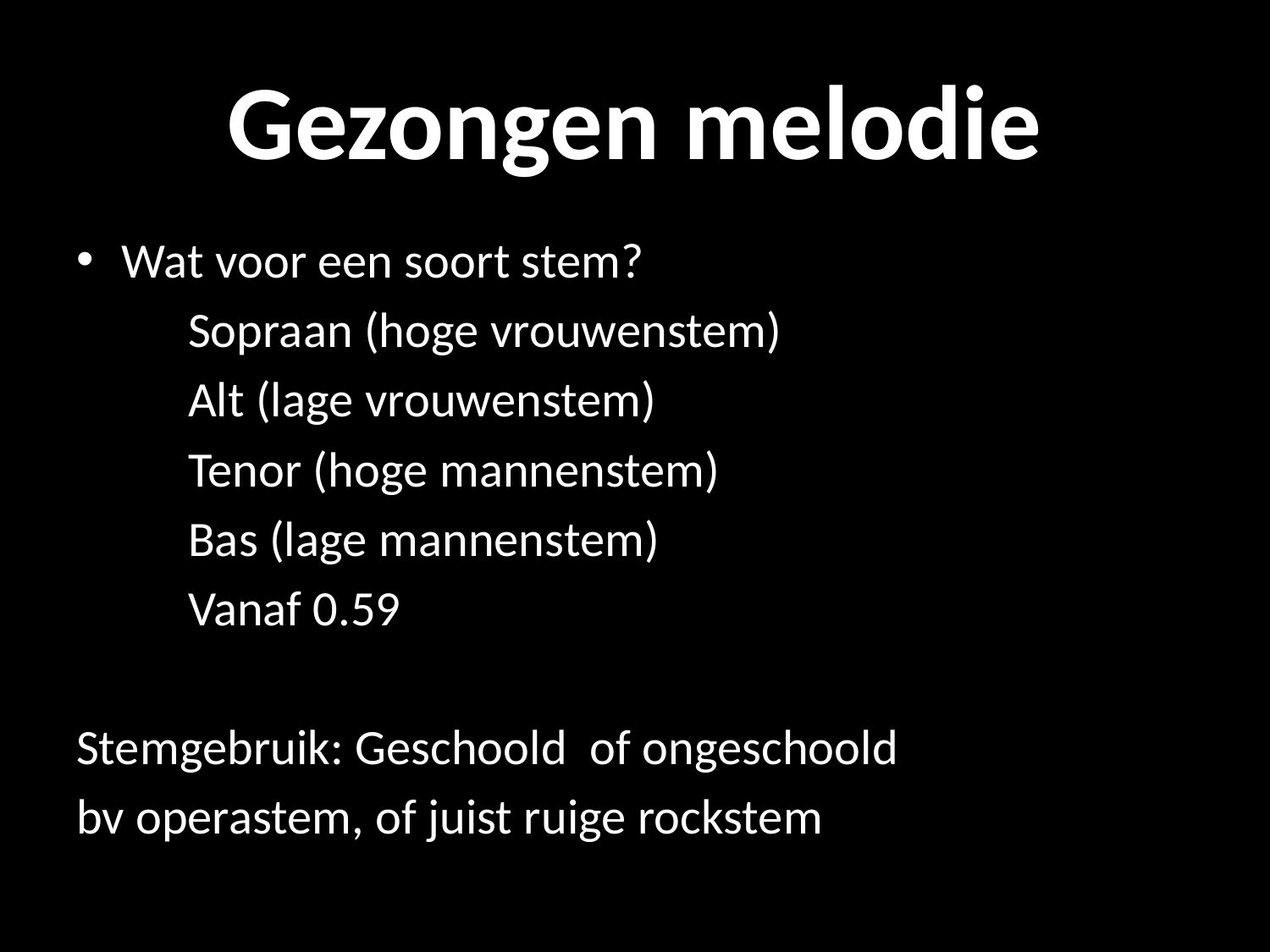

# Gezongen melodie
Wat voor een soort stem?
		Sopraan (hoge vrouwenstem)
		Alt (lage vrouwenstem)
		Tenor (hoge mannenstem)
		Bas (lage mannenstem)
					Vanaf 0.59

Stemgebruik: Geschoold  of ongeschoold
bv operastem, of juist ruige rockstem